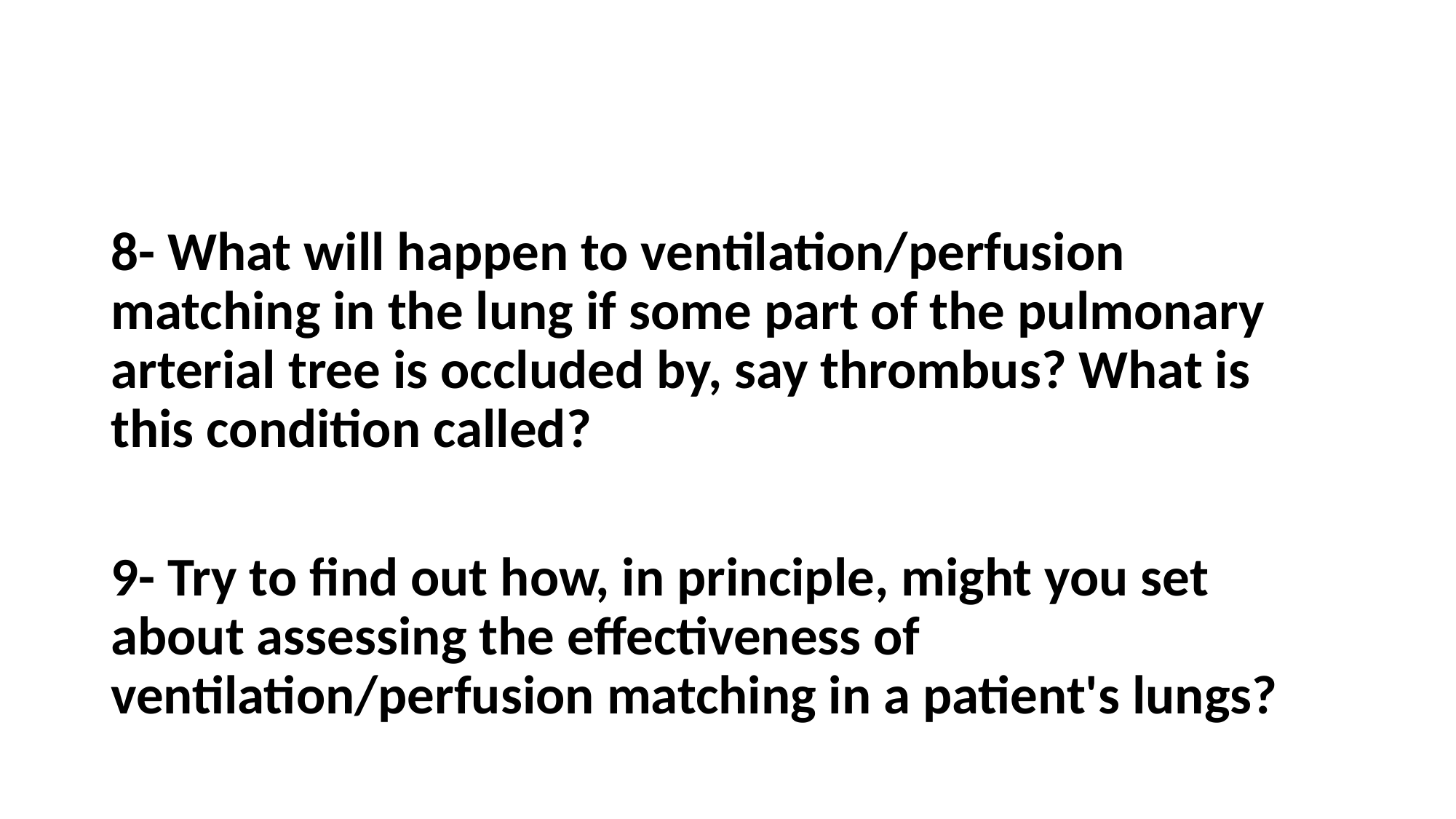

#
8- What will happen to ventilation/perfusion matching in the lung if some part of the pulmonary arterial tree is occluded by, say thrombus? What is this condition called?

9- Try to find out how, in principle, might you set about assessing the effectiveness of ventilation/perfusion matching in a patient's lungs?